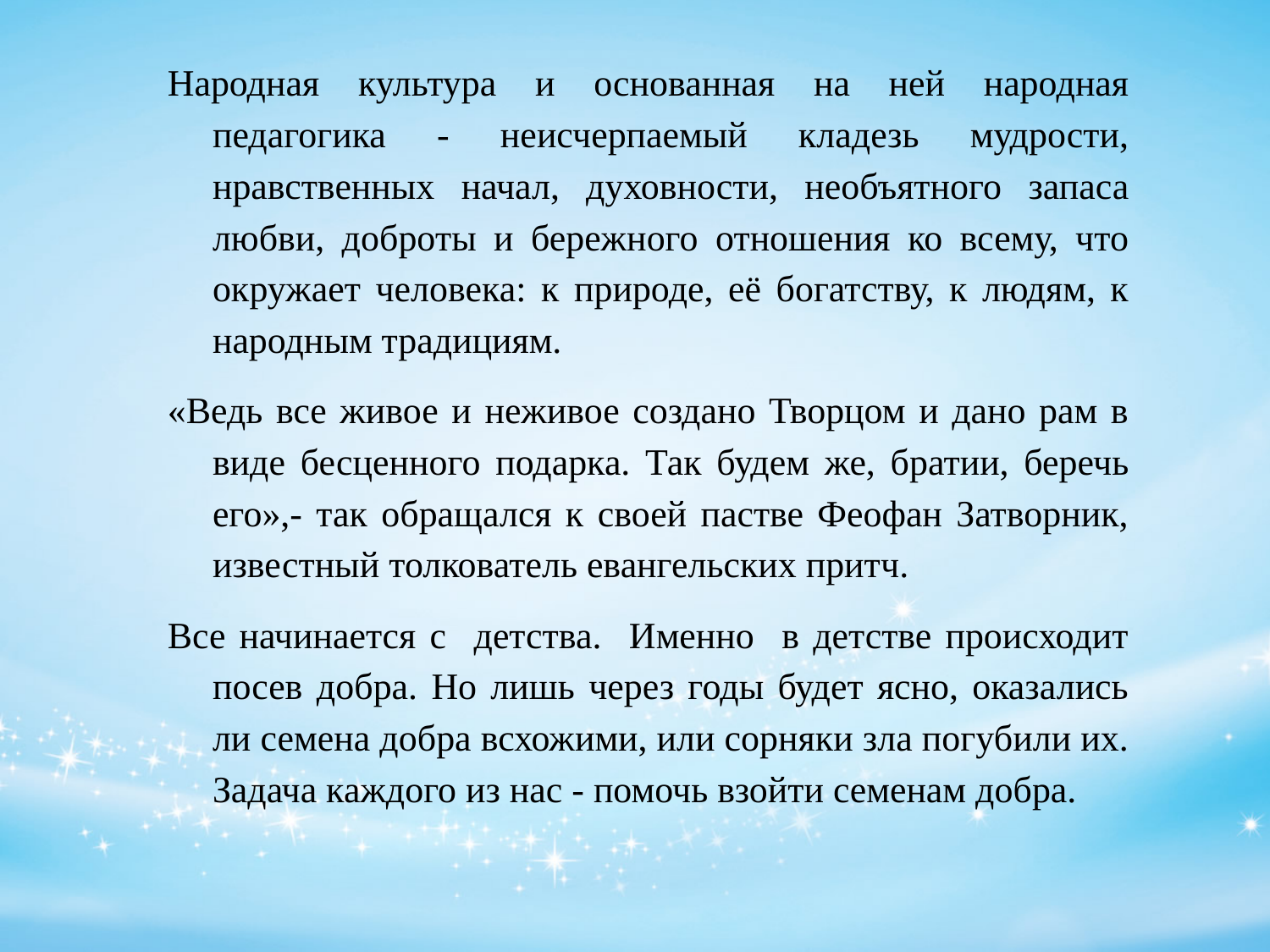

Народная культура и основанная на ней народная педагогика - неисчерпаемый кладезь мудрости, нравственных начал, духовности, необъятного запаса любви, доброты и бережного отношения ко всему, что окружает человека: к природе, её богатству, к людям, к народным традициям.
«Ведь все живое и неживое создано Творцом и дано рам в виде бесценного подарка. Так будем же, братии, беречь его»,- так обращался к своей пастве Феофан Затворник, известный толкователь евангельских притч.
Все начинается с  детства.  Именно  в детстве происходит посев добра. Но лишь через годы будет ясно, оказались ли семена добра всхожими, или сорняки зла погубили их. Задача каждого из нас - помочь взойти семенам добра.